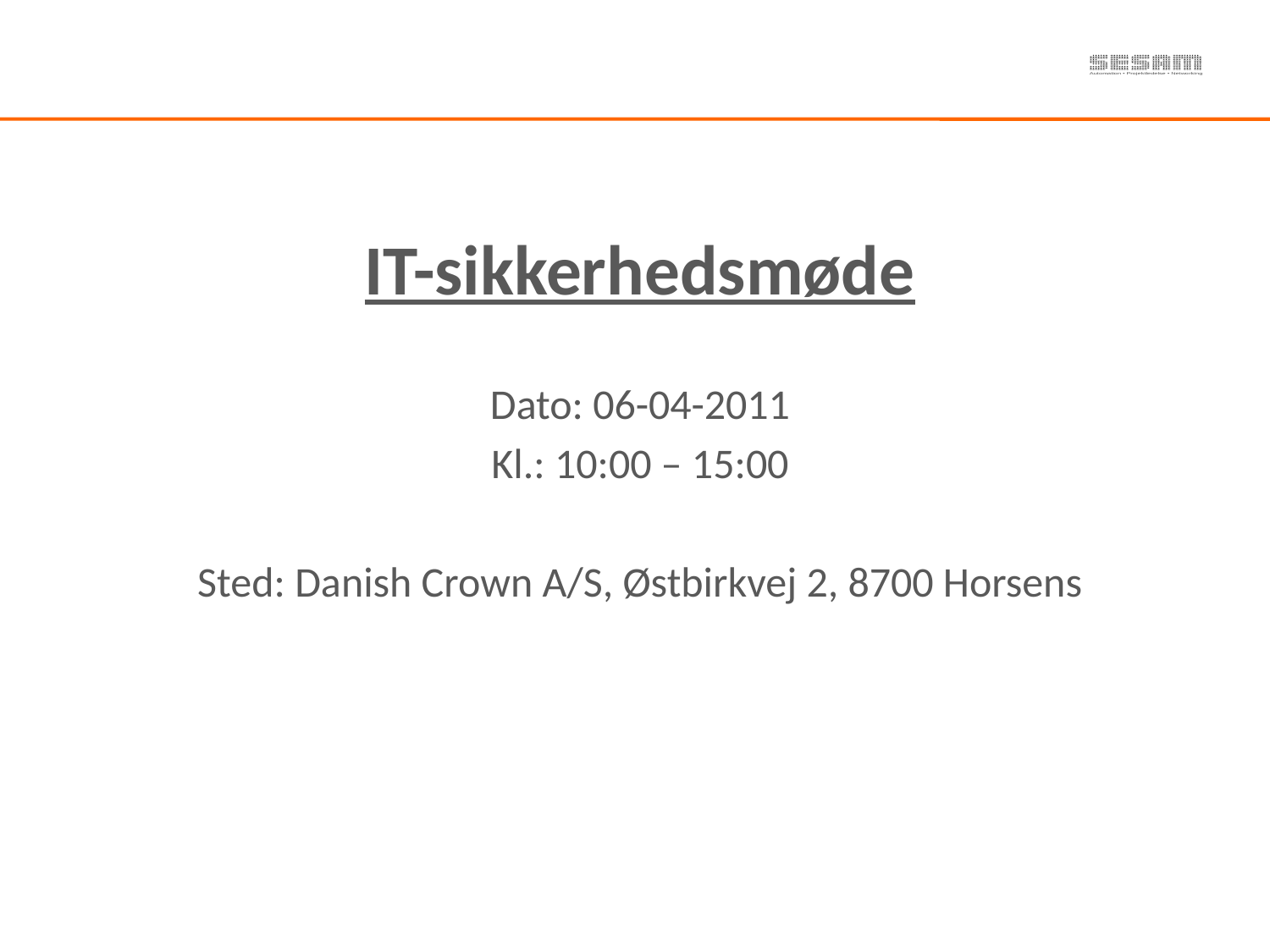

IT-sikkerhedsmøde

Dato: 06-04-2011
Kl.: 10:00 – 15:00

Sted: Danish Crown A/S, Østbirkvej 2, 8700 Horsens